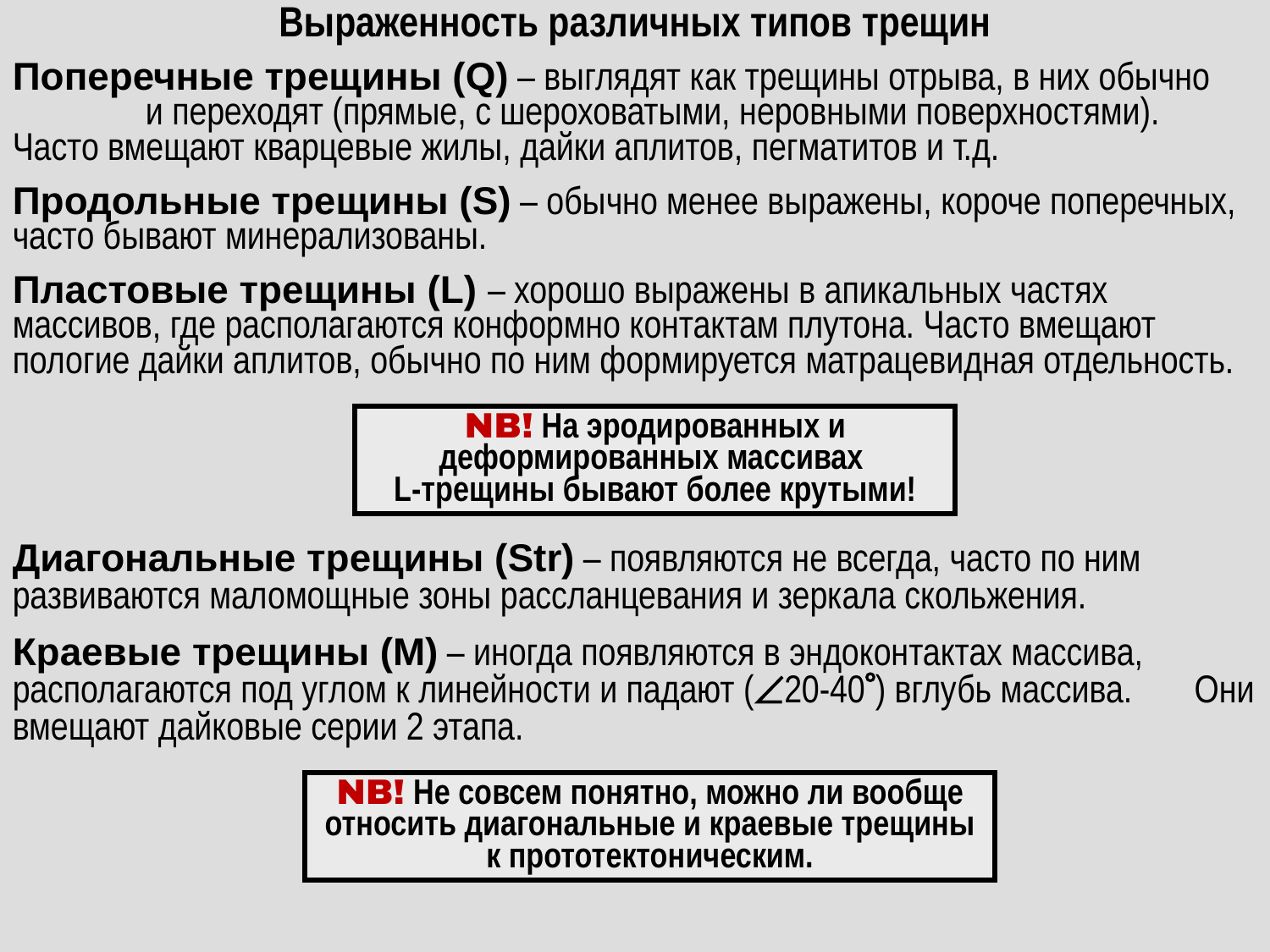

Выраженность различных типов трещин
Поперечные трещины (Q) – выглядят как трещины отрыва, в них обычно                     и переходят (прямые, с шероховатыми, неровными поверхностями).  Часто вмещают кварцевые жилы, дайки аплитов, пегматитов и т.д.
Продольные трещины (S) – обычно менее выражены, короче поперечных, часто бывают минерализованы.
Пластовые трещины (L) – хорошо выражены в апикальных частях массивов, где располагаются конформно контактам плутона. Часто вмещают пологие дайки аплитов, обычно по ним формируется матрацевидная отдельность.
NB! На эродированных и деформированных массивах
L-трещины бывают более крутыми!
Диагональные трещины (Str) – появляются не всегда, часто по ним развиваются маломощные зоны рассланцевания и зеркала скольжения.
Краевые трещины (М) – иногда появляются в эндоконтактах массива, располагаются под углом к линейности и падают (∠20-40°) вглубь массива.       Они вмещают дайковые серии 2 этапа.

NB! Не совсем понятно, можно ли вообще относить диагональные и краевые трещины к прототектоническим.